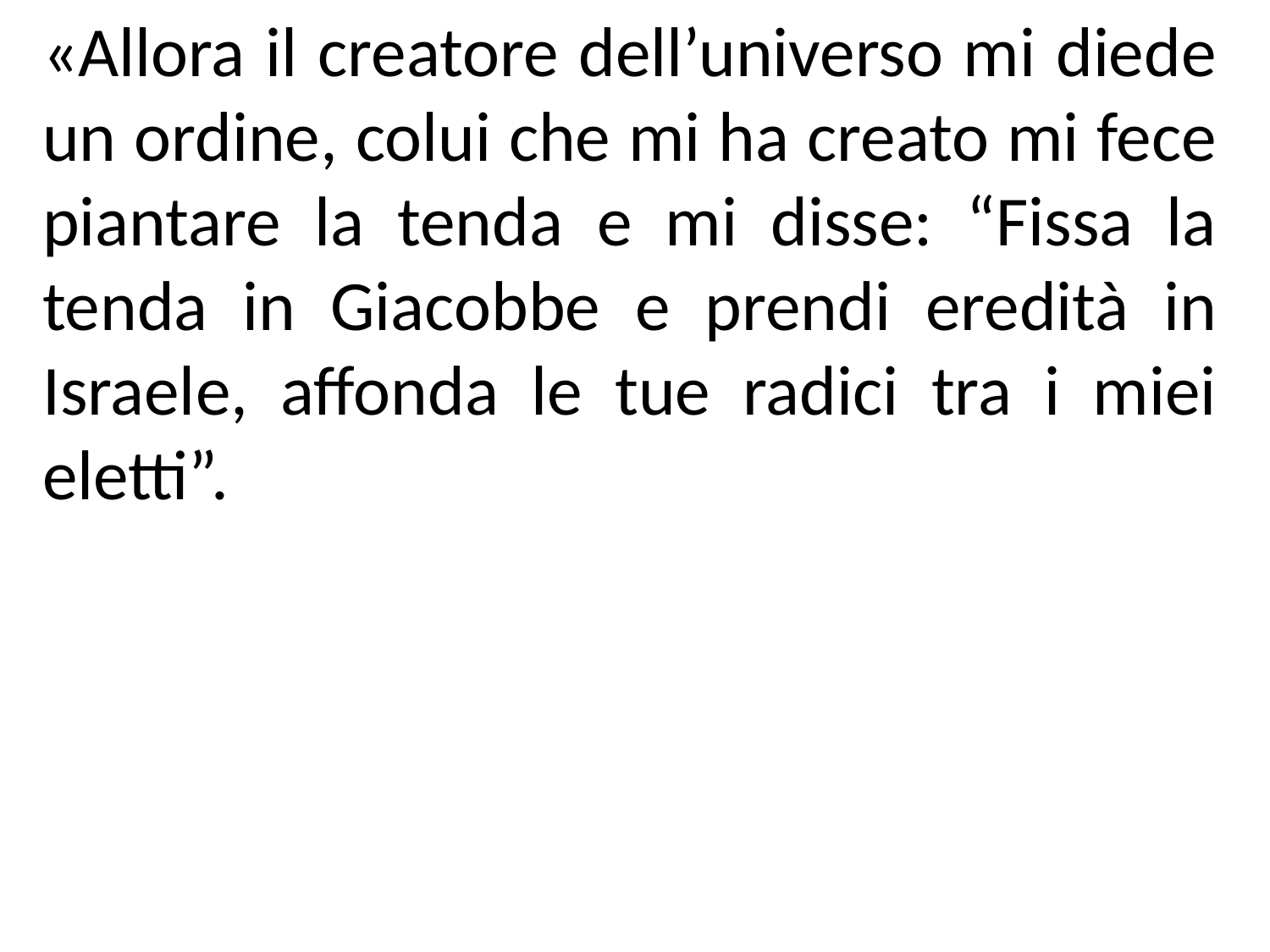

«Allora il creatore dell’universo mi diede un ordine, colui che mi ha creato mi fece piantare la tenda e mi disse: “Fissa la tenda in Giacobbe e prendi eredità in Israele, affonda le tue radici tra i miei eletti”.